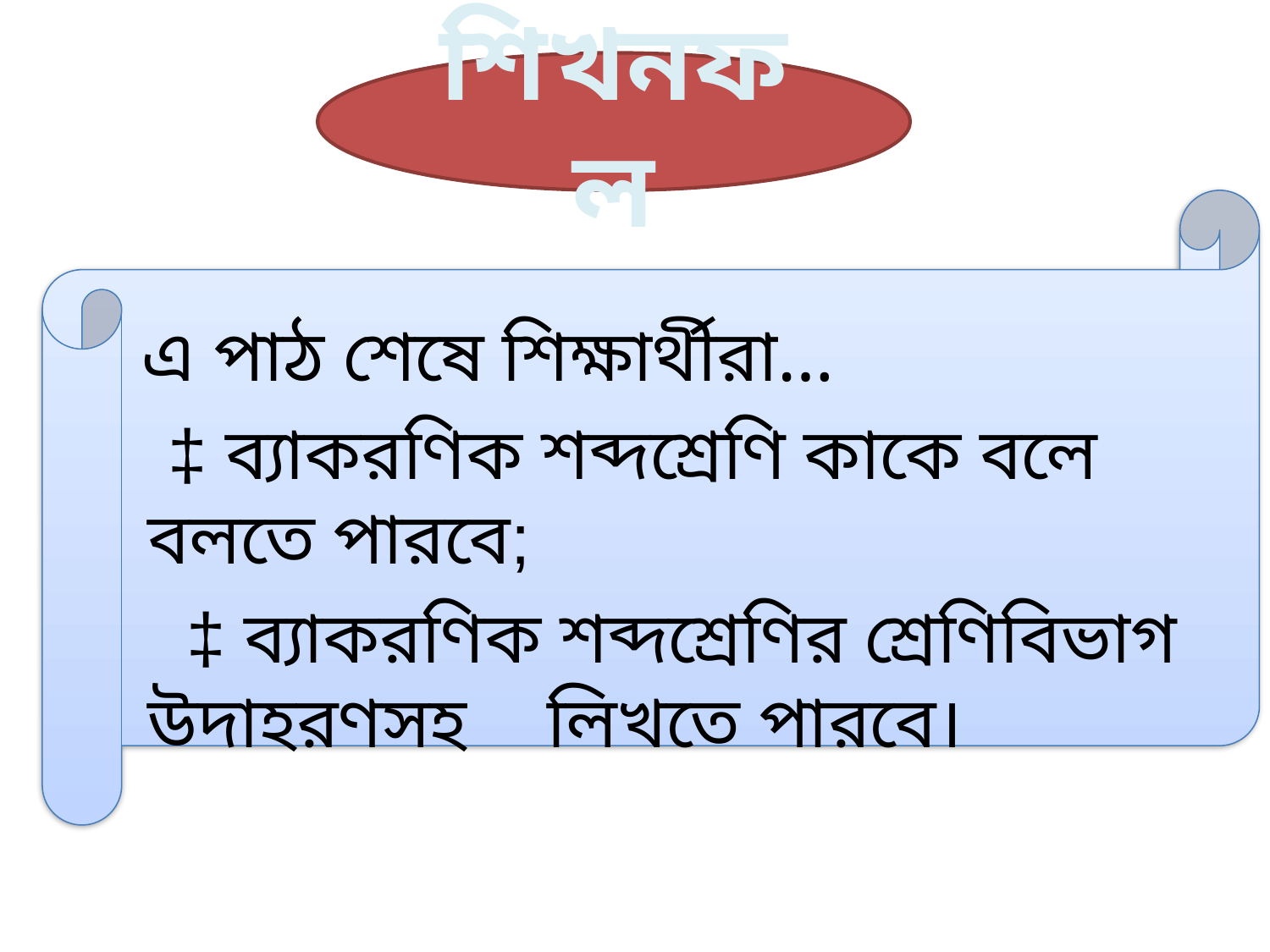

#
শিখনফল

    এ পাঠ শেষে শিক্ষার্থীরা…
     ‡ ব্যাকরণিক শব্দশ্রেণি কাকে বলে বলতে পারবে;
      ‡ ব্যাকরণিক শব্দশ্রেণির শ্রেণিবিভাগ উদাহরণসহ   	 লিখতে পারবে।